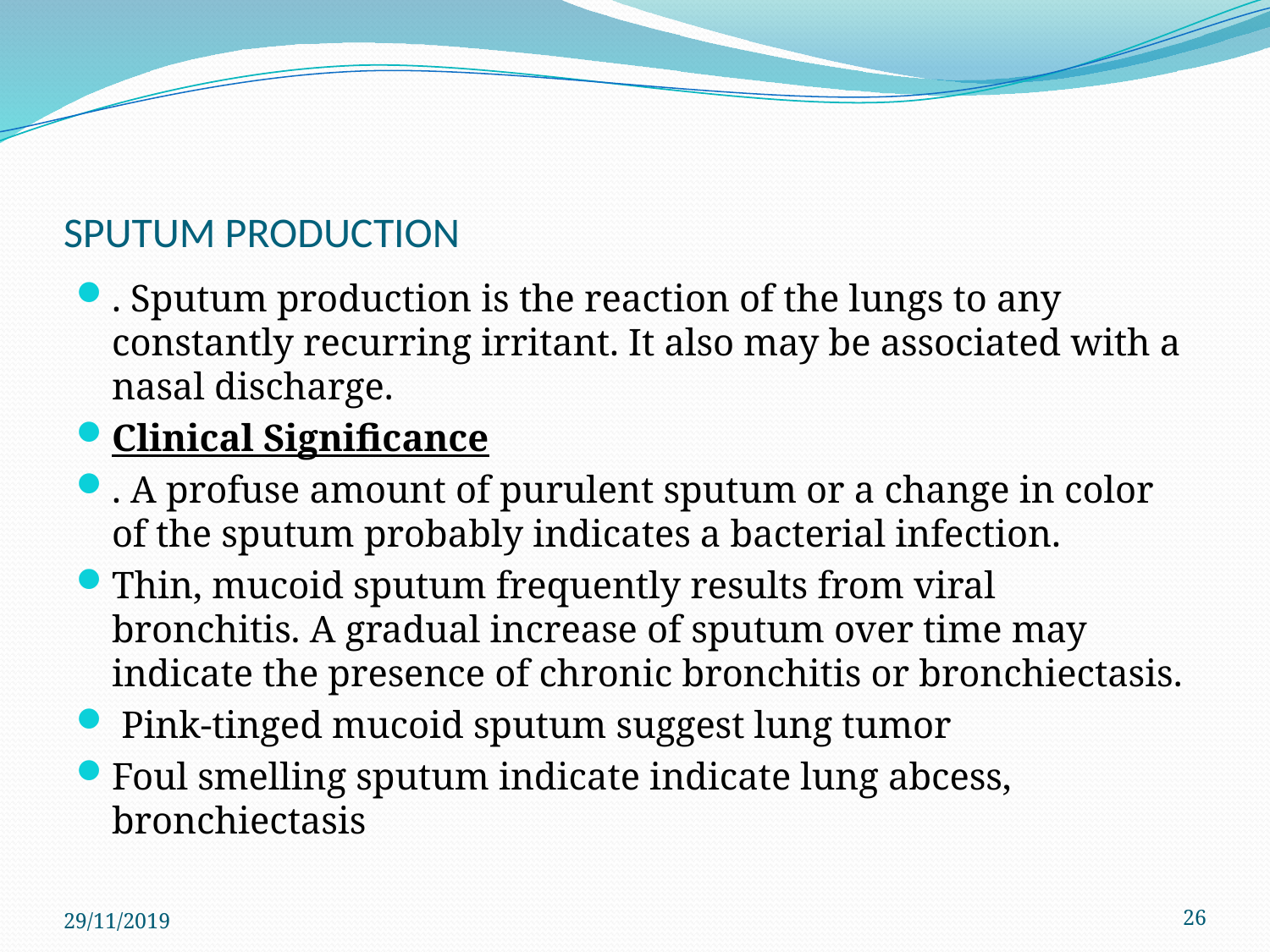

# SPUTUM PRODUCTION
. Sputum production is the reaction of the lungs to any constantly recurring irritant. It also may be associated with a nasal discharge.
Clinical Signiﬁcance
. A profuse amount of purulent sputum or a change in color of the sputum probably indicates a bacterial infection.
Thin, mucoid sputum frequently results from viral bronchitis. A gradual increase of sputum over time may indicate the presence of chronic bronchitis or bronchiectasis.
 Pink-tinged mucoid sputum suggest lung tumor
Foul smelling sputum indicate indicate lung abcess, bronchiectasis
29/11/2019
26